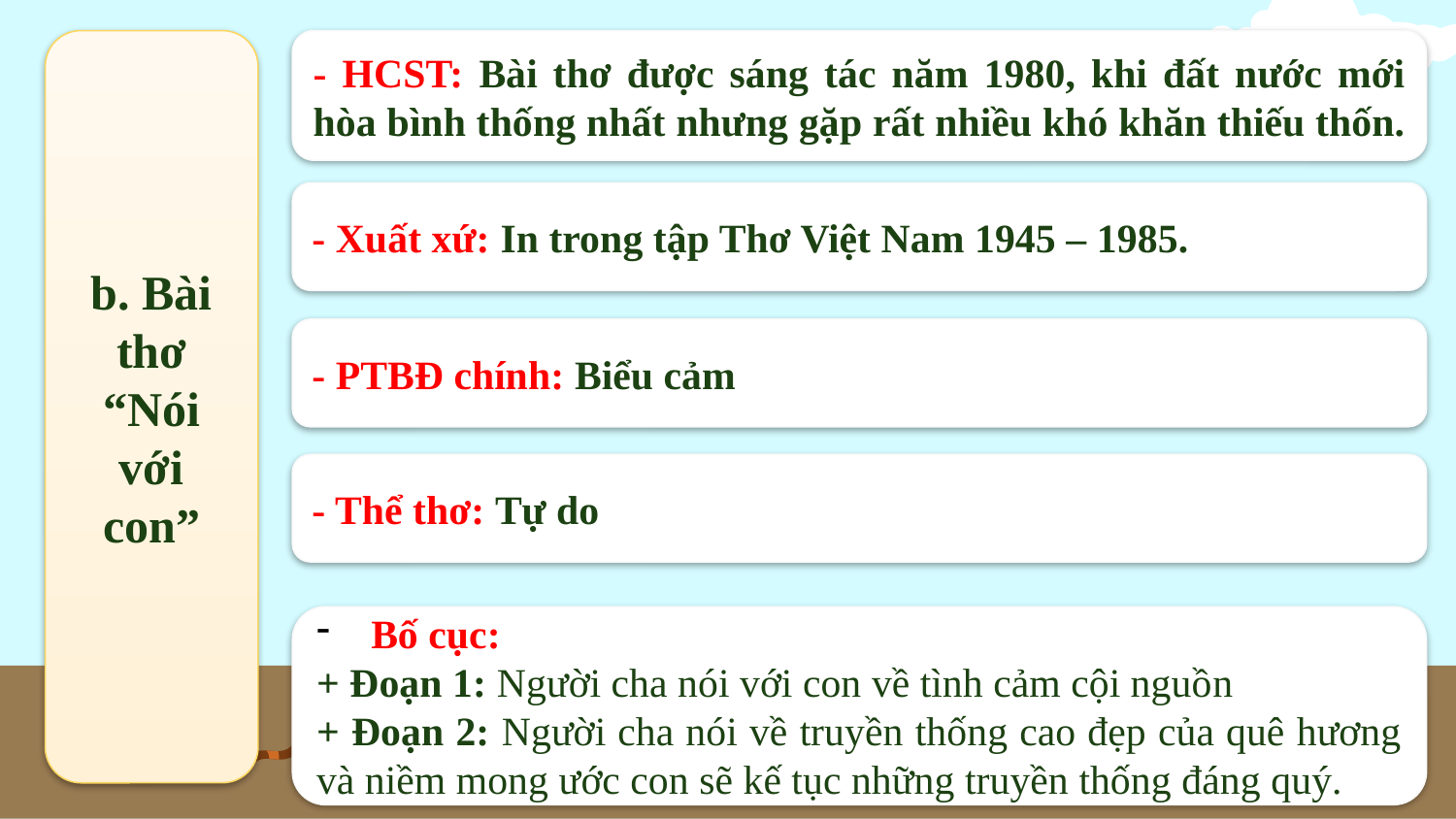

b. Bài thơ “Nói với con”
- HCST: Bài thơ được sáng tác năm 1980, khi đất nước mới hòa bình thống nhất nhưng gặp rất nhiều khó khăn thiếu thốn.
- Xuất xứ: In trong tập Thơ Việt Nam 1945 – 1985.
- PTBĐ chính: Biểu cảm
- Thể thơ: Tự do
Bố cục:
+ Đoạn 1: Người cha nói với con về tình cảm cội nguồn
+ Đoạn 2: Người cha nói về truyền thống cao đẹp của quê hương và niềm mong ước con sẽ kế tục những truyền thống đáng quý.